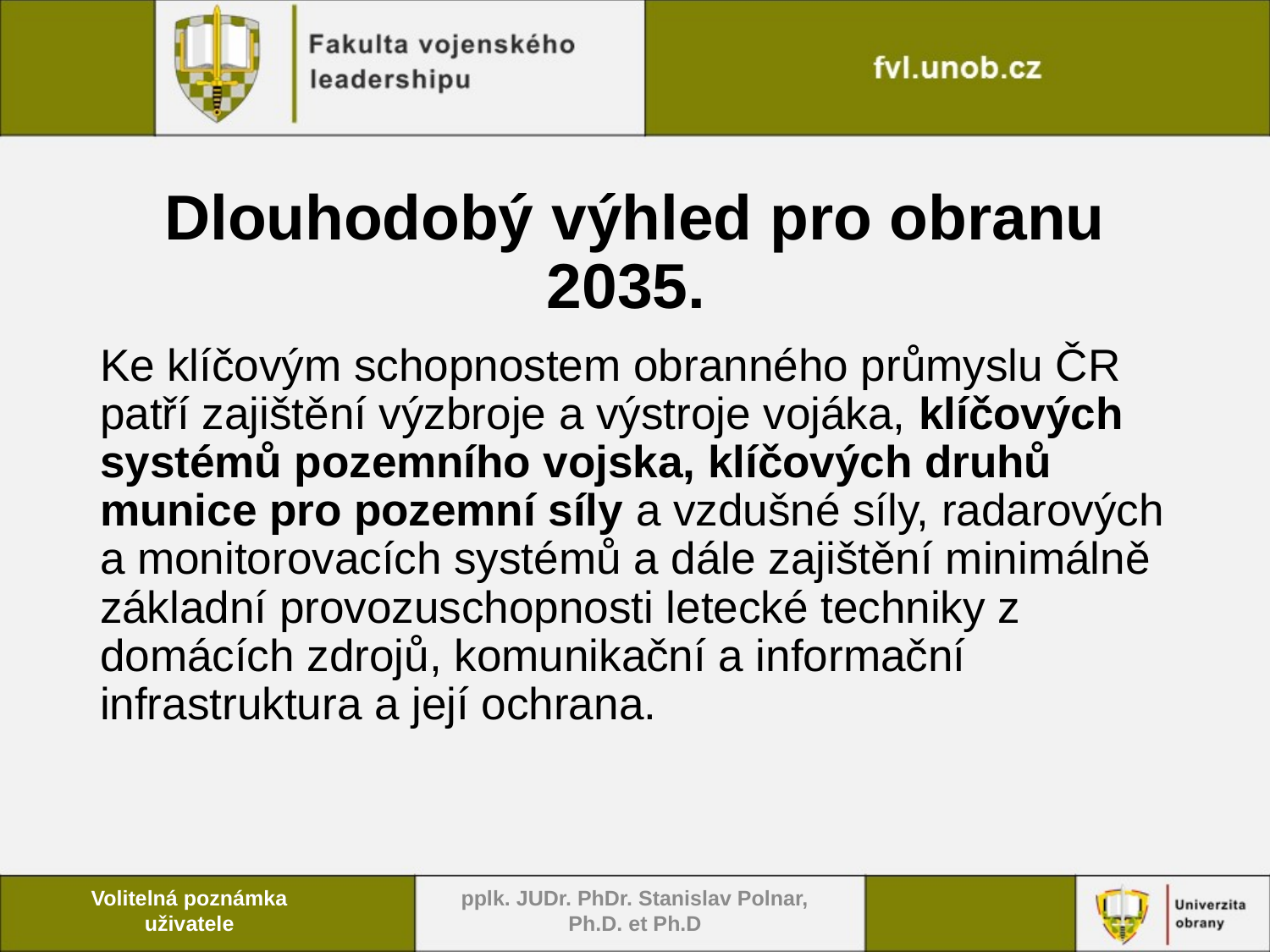

# Dlouhodobý výhled pro obranu 2035.
Ke klíčovým schopnostem obranného průmyslu ČR patří zajištění výzbroje a výstroje vojáka, klíčových systémů pozemního vojska, klíčových druhů munice pro pozemní síly a vzdušné síly, radarových a monitorovacích systémů a dále zajištění minimálně základní provozuschopnosti letecké techniky z domácích zdrojů, komunikační a informační infrastruktura a její ochrana.
pplk. JUDr. PhDr. Stanislav Polnar, Ph.D. et Ph.D
Volitelná poznámka uživatele